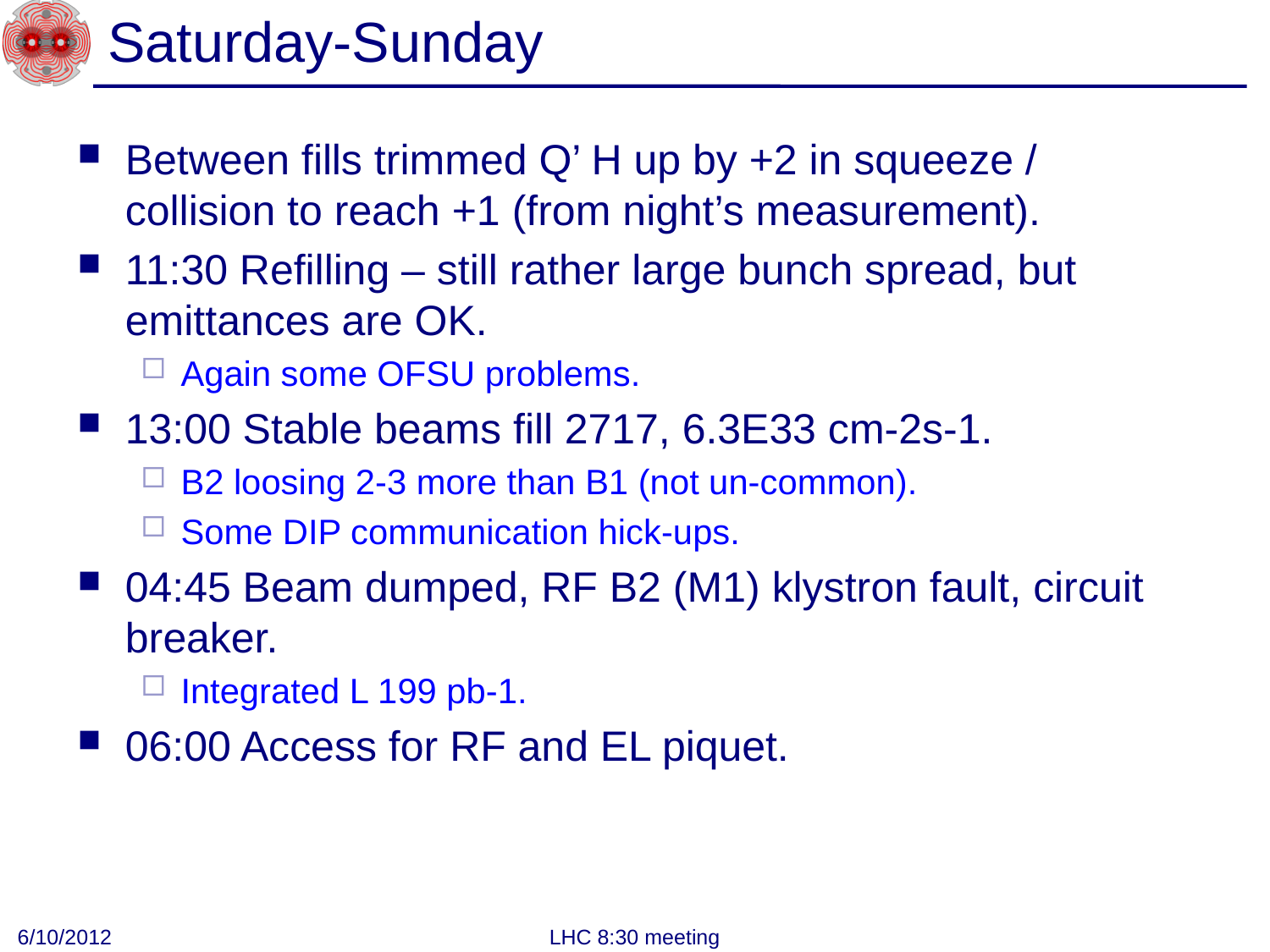

# Saturday-Sunday
Between fills trimmed Q’ H up by +2 in squeeze / collision to reach +1 (from night’s measurement).
11:30 Refilling – still rather large bunch spread, but emittances are OK.
Again some OFSU problems.
13:00 Stable beams fill 2717, 6.3E33 cm-2s-1.
B2 loosing 2-3 more than B1 (not un-common).
Some DIP communication hick-ups.
04:45 Beam dumped, RF B2 (M1) klystron fault, circuit breaker.
Integrated L 199 pb-1.
06:00 Access for RF and EL piquet.

6/10/2012
LHC 8:30 meeting